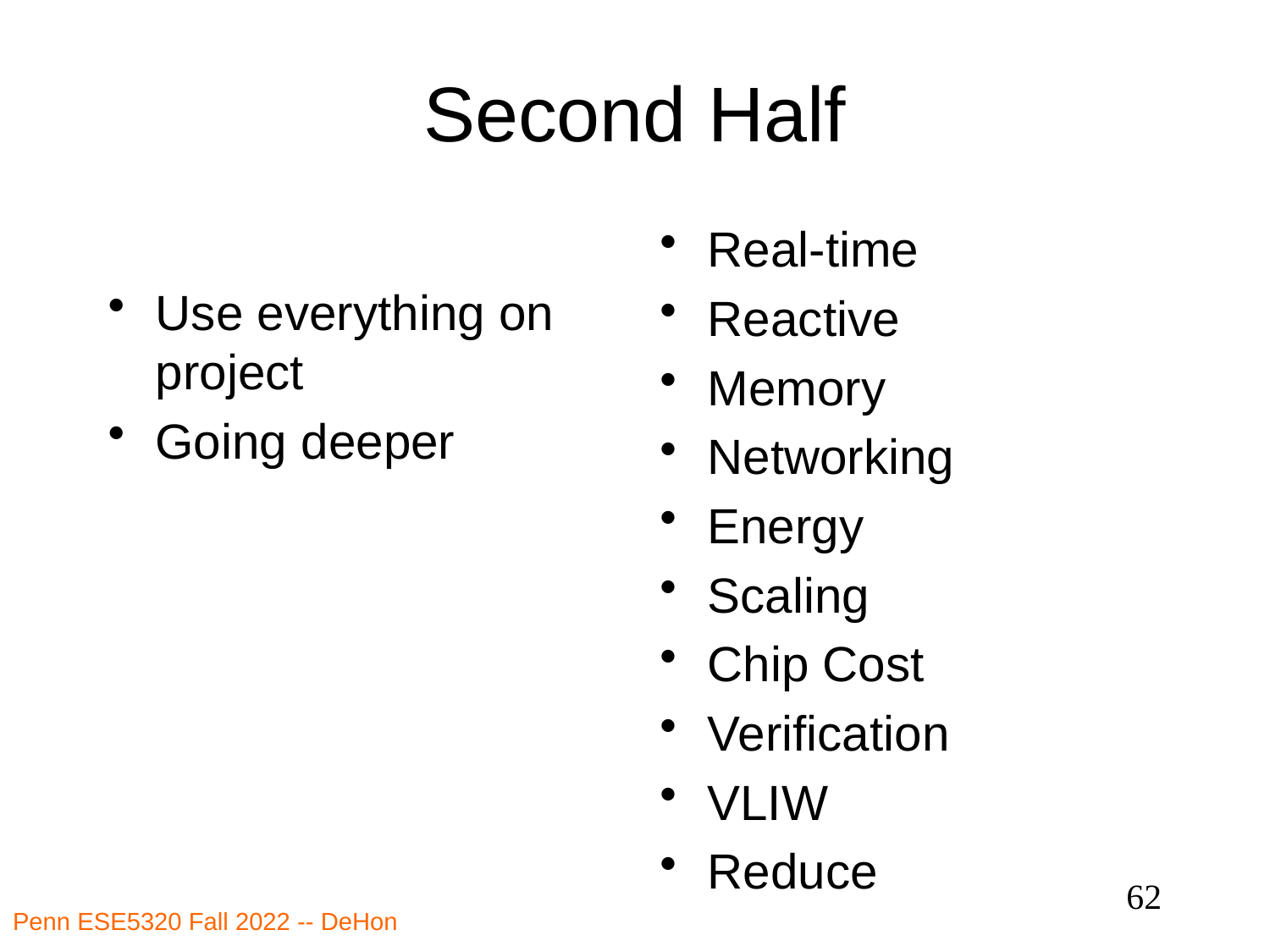

# Second Half
Real-time
Reactive
Memory
Networking
Energy
Scaling
Chip Cost
Verification
VLIW
Reduce
Use everything on project
Going deeper
62
Penn ESE5320 Fall 2022 -- DeHon